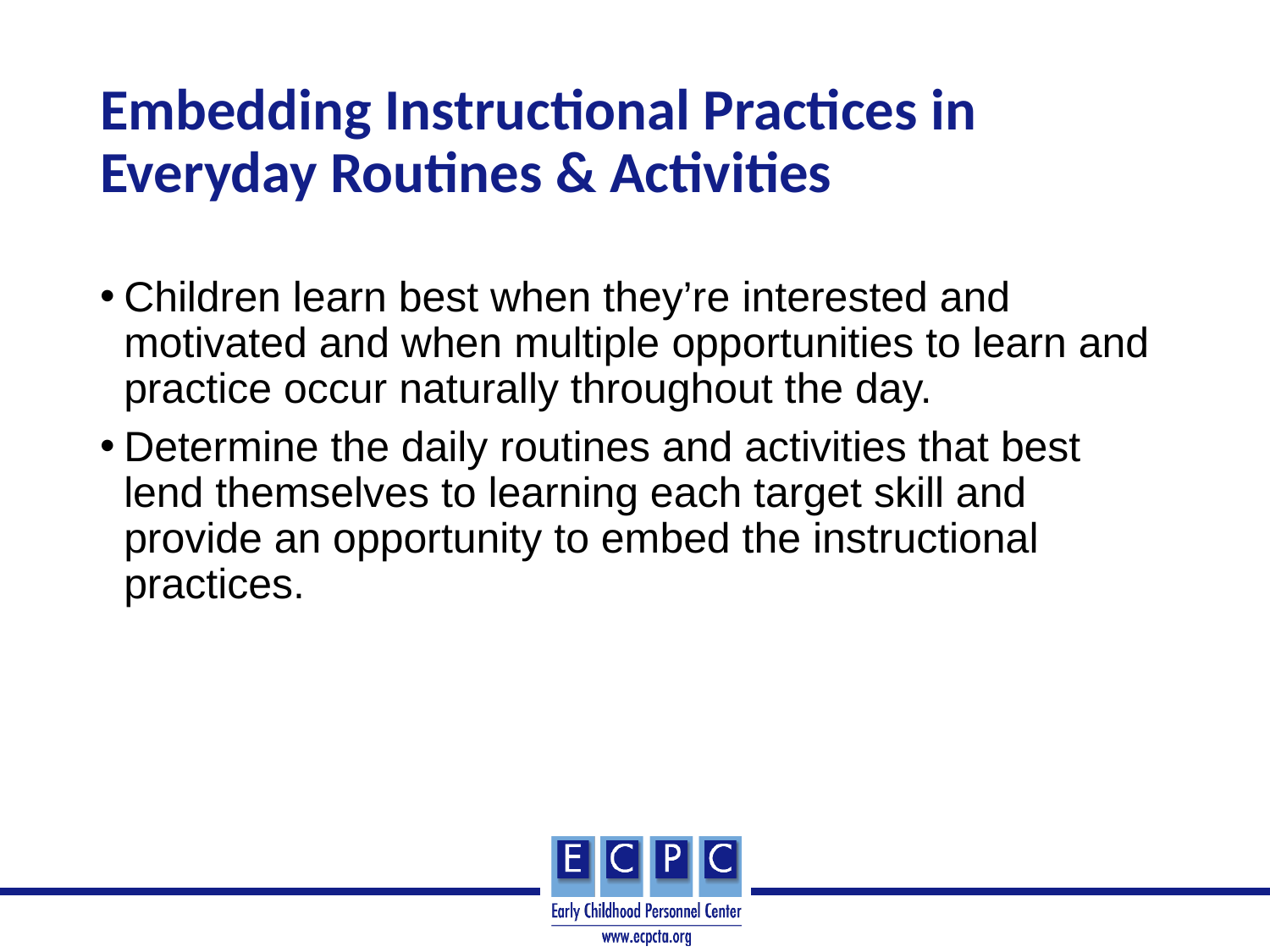

# Embedding Instructional Practices in Everyday Routines & Activities
Children learn best when they’re interested and motivated and when multiple opportunities to learn and practice occur naturally throughout the day.
Determine the daily routines and activities that best lend themselves to learning each target skill and provide an opportunity to embed the instructional practices.